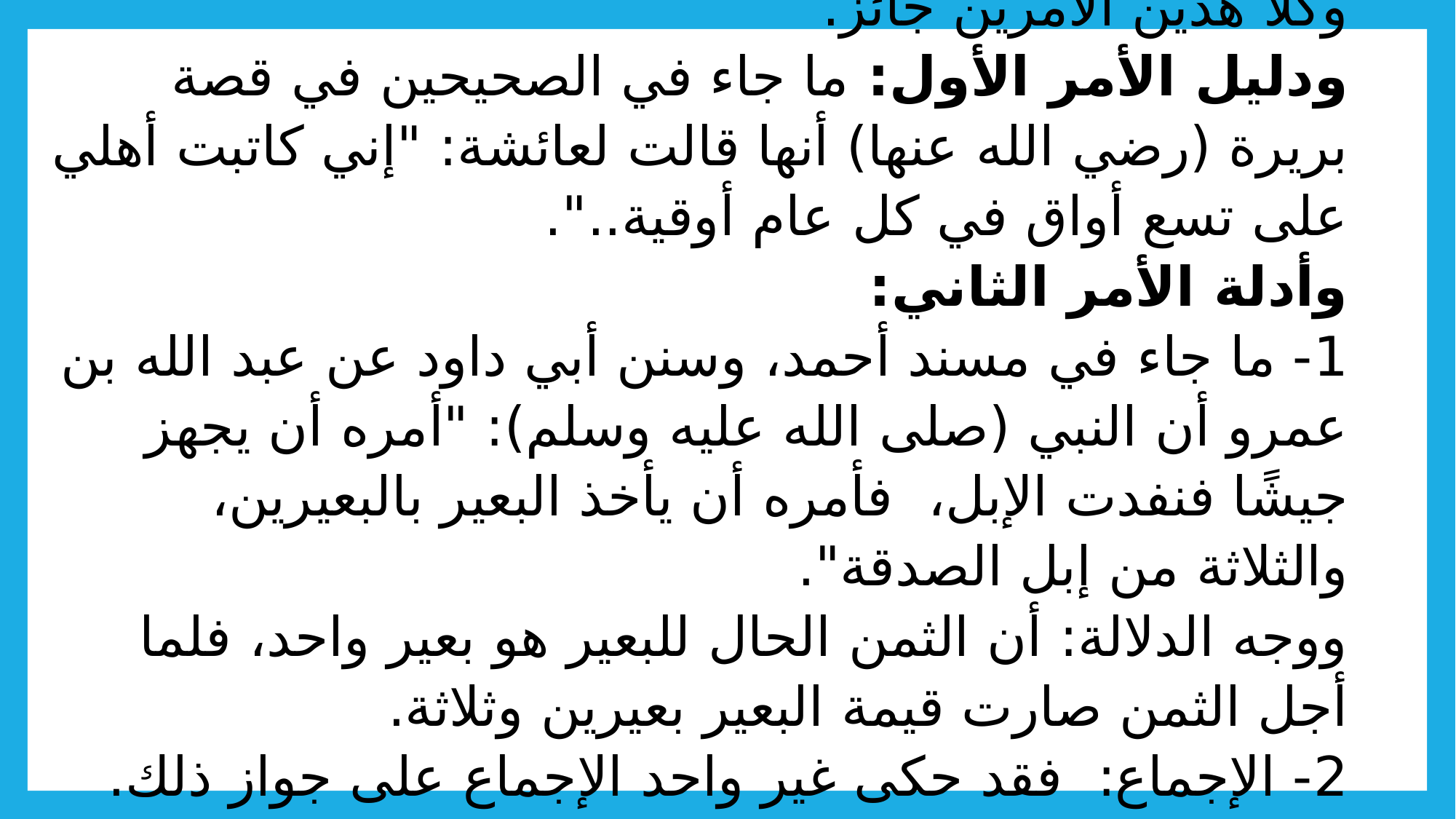

# وكلا هذين الأمرين جائز. ودليل الأمر الأول: ما جاء في الصحيحين في قصة بريرة (رضي الله عنها) أنها قالت لعائشة: "إني كاتبت أهلي على تسع أواق في كل عام أوقية..". وأدلة الأمر الثاني: 1- ما جاء في مسند أحمد، وسنن أبي داود عن عبد الله بن عمرو أن النبي (صلى الله عليه وسلم): "أمره أن يجهز جيشًا فنفدت الإبل،  فأمره أن يأخذ البعير بالبعيرين، والثلاثة من إبل الصدقة". ووجه الدلالة: أن الثمن الحال للبعير هو بعير واحد، فلما أجل الثمن صارت قيمة البعير بعيرين وثلاثة. 2- الإجماع:  فقد حكى غير واحد الإجماع على جواز ذلك.